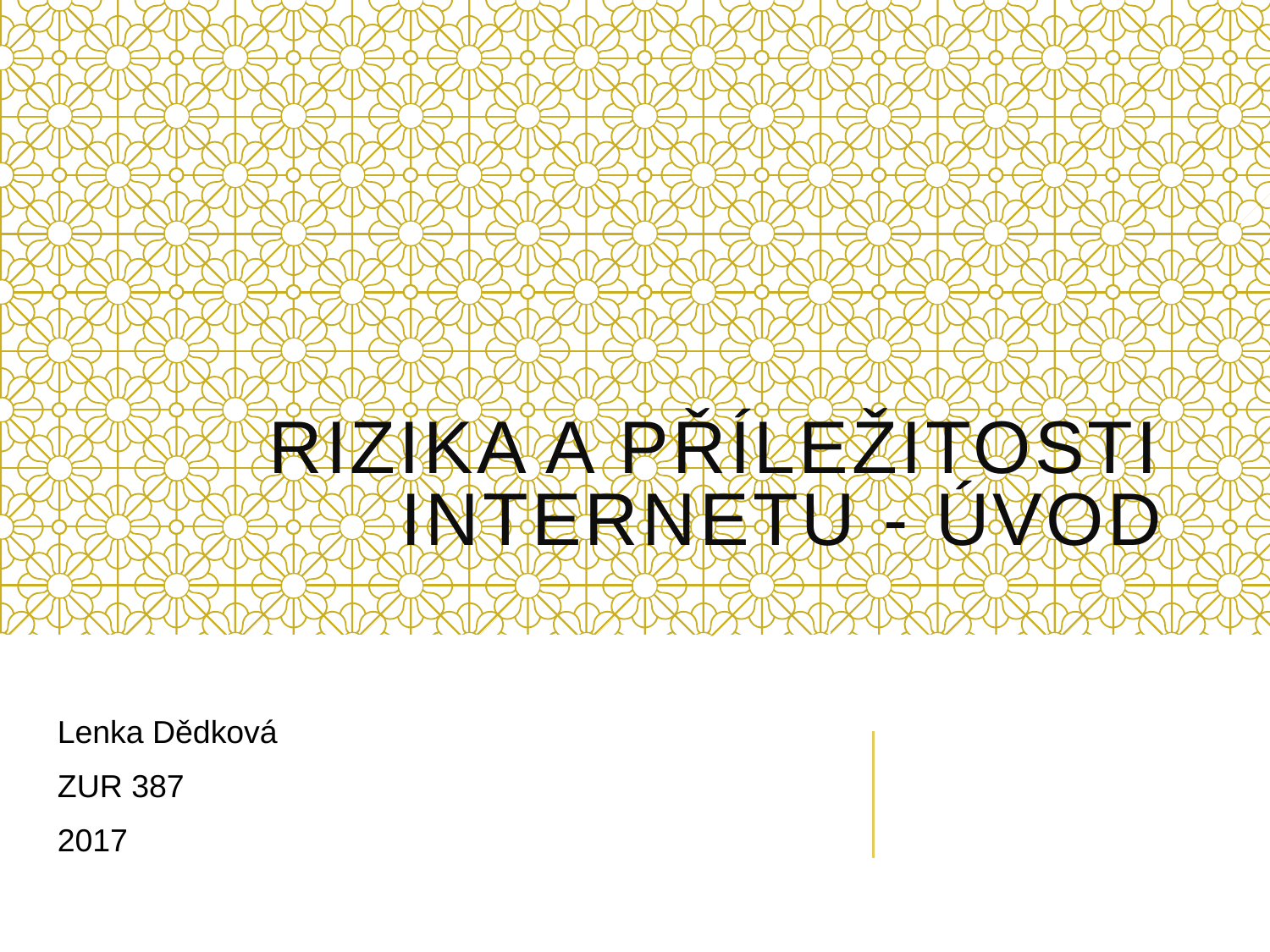

# Rizika a příležitosti internetu - úvod
Lenka Dědková
ZUR 387
2017